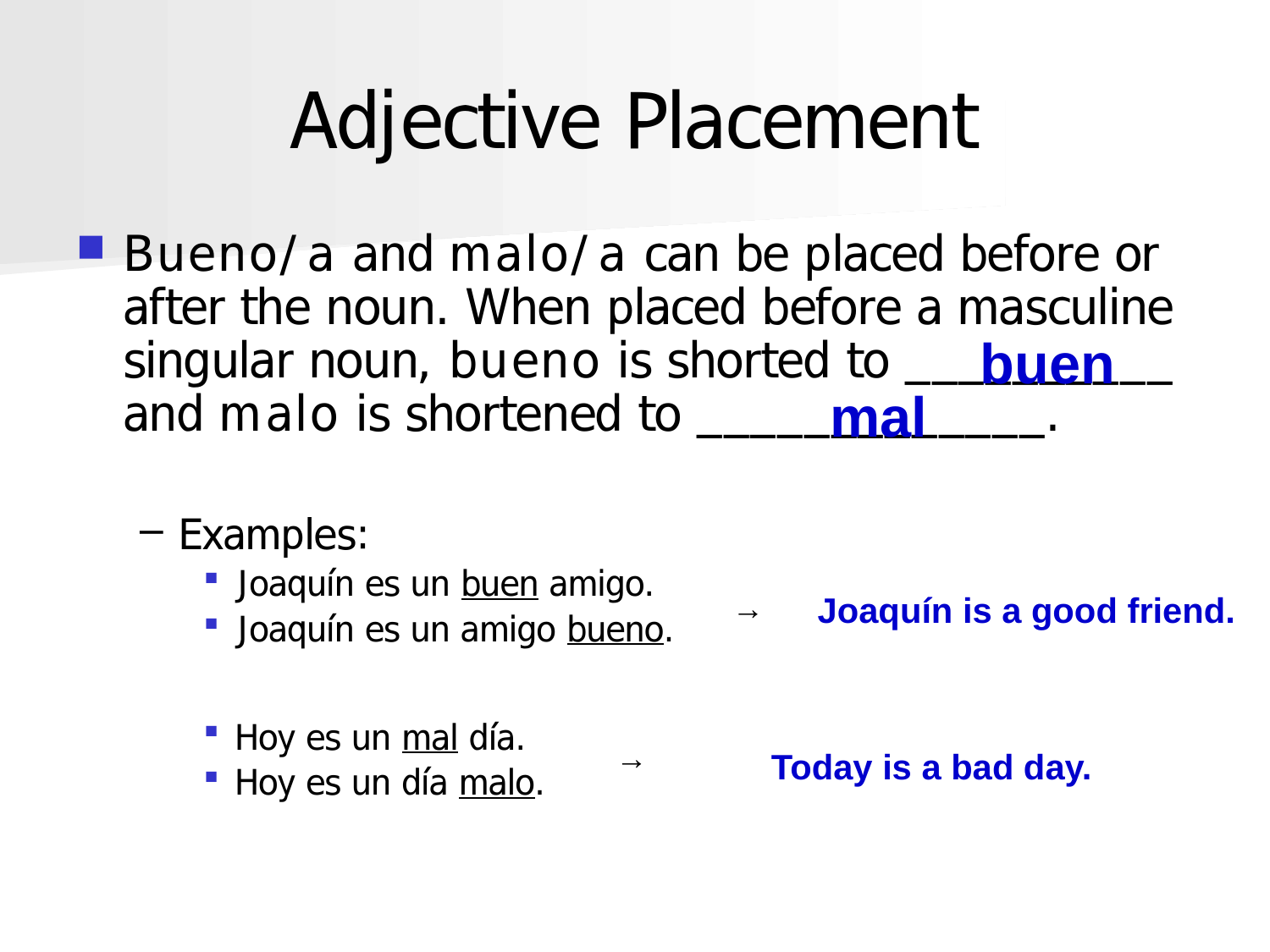

# Adjective Placement
Bueno/a and malo/a can be placed before or after the noun. When placed before a masculine singular noun, bueno is shorted to __________ and malo is shortened to _____________.

Examples:
Joaquín es un buen amigo.
Joaquín es un amigo bueno.

Hoy es un mal día.
Hoy es un día malo.
buen
mal
→
Joaquín is a good friend.
→
Today is a bad day.